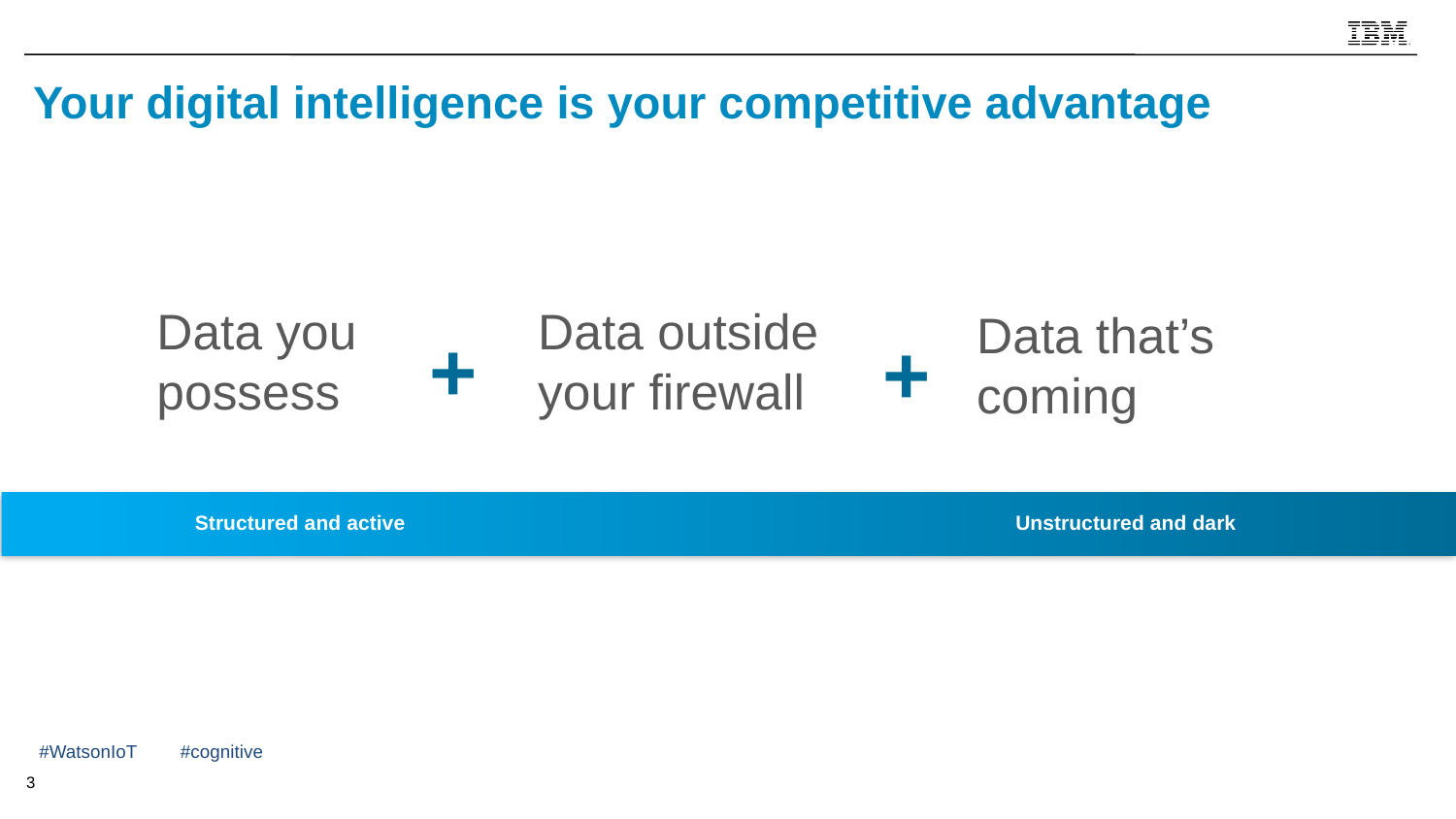

# Your digital intelligence is your competitive advantage
Data you possess
Data outside
your firewall
Data that’s coming
+
+

Structured and active
Unstructured and dark
#WatsonIoT
#cognitive